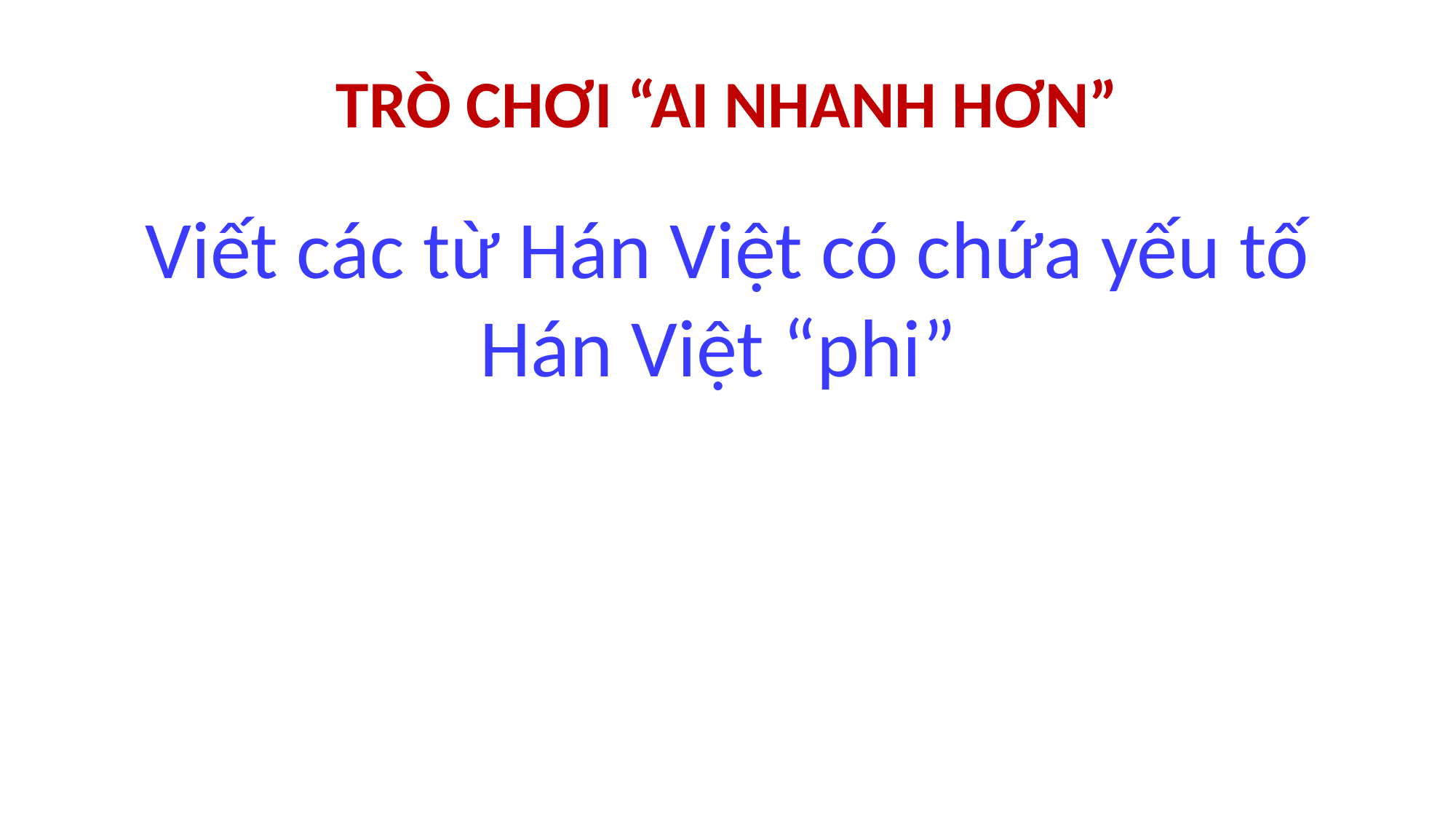

# TRÒ CHƠI “AI NHANH HƠN”
Viết các từ Hán Việt có chứa yếu tố Hán Việt “phi”